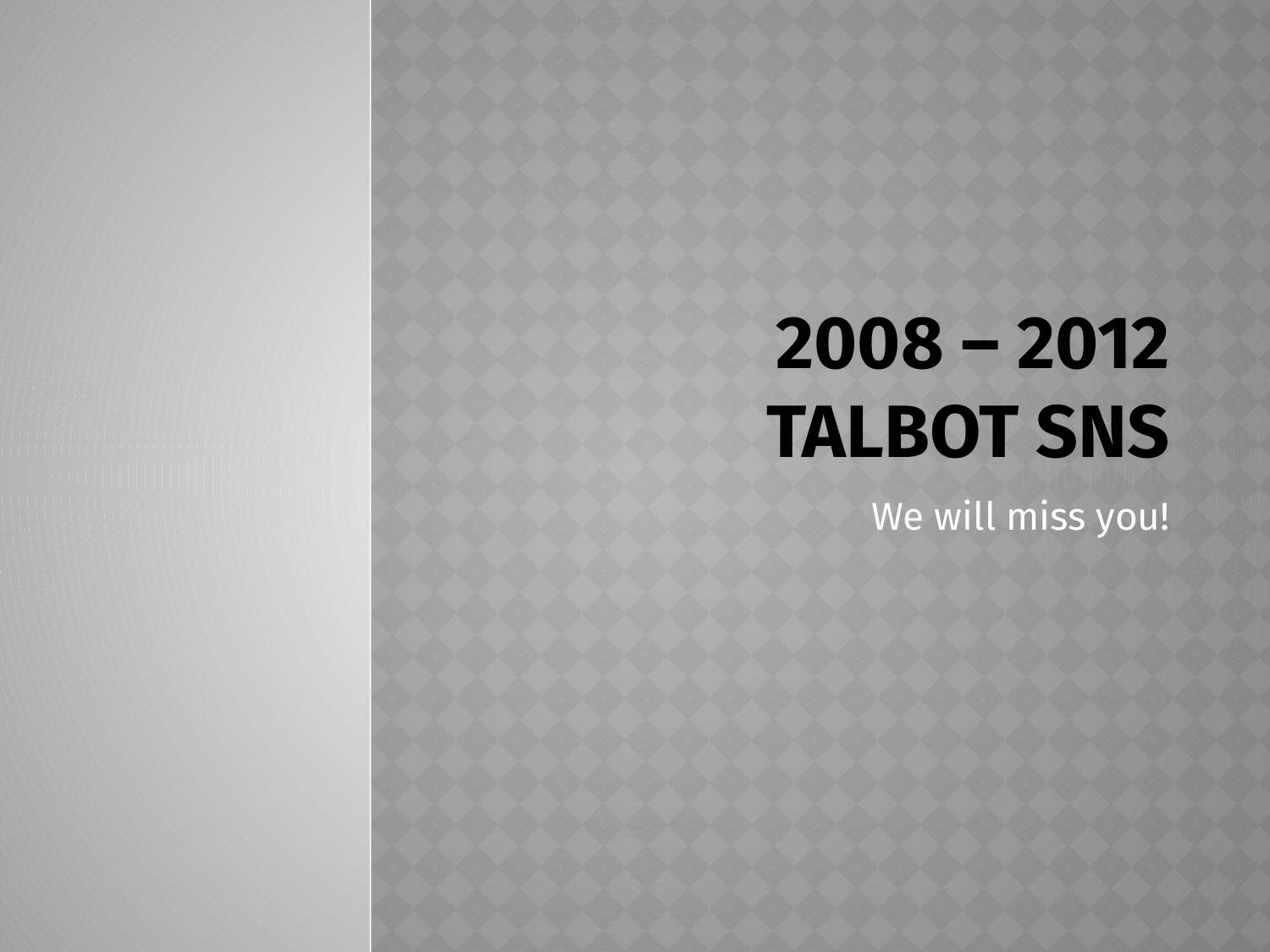

# 2008 – 2012 Talbot SNS
We will miss you!